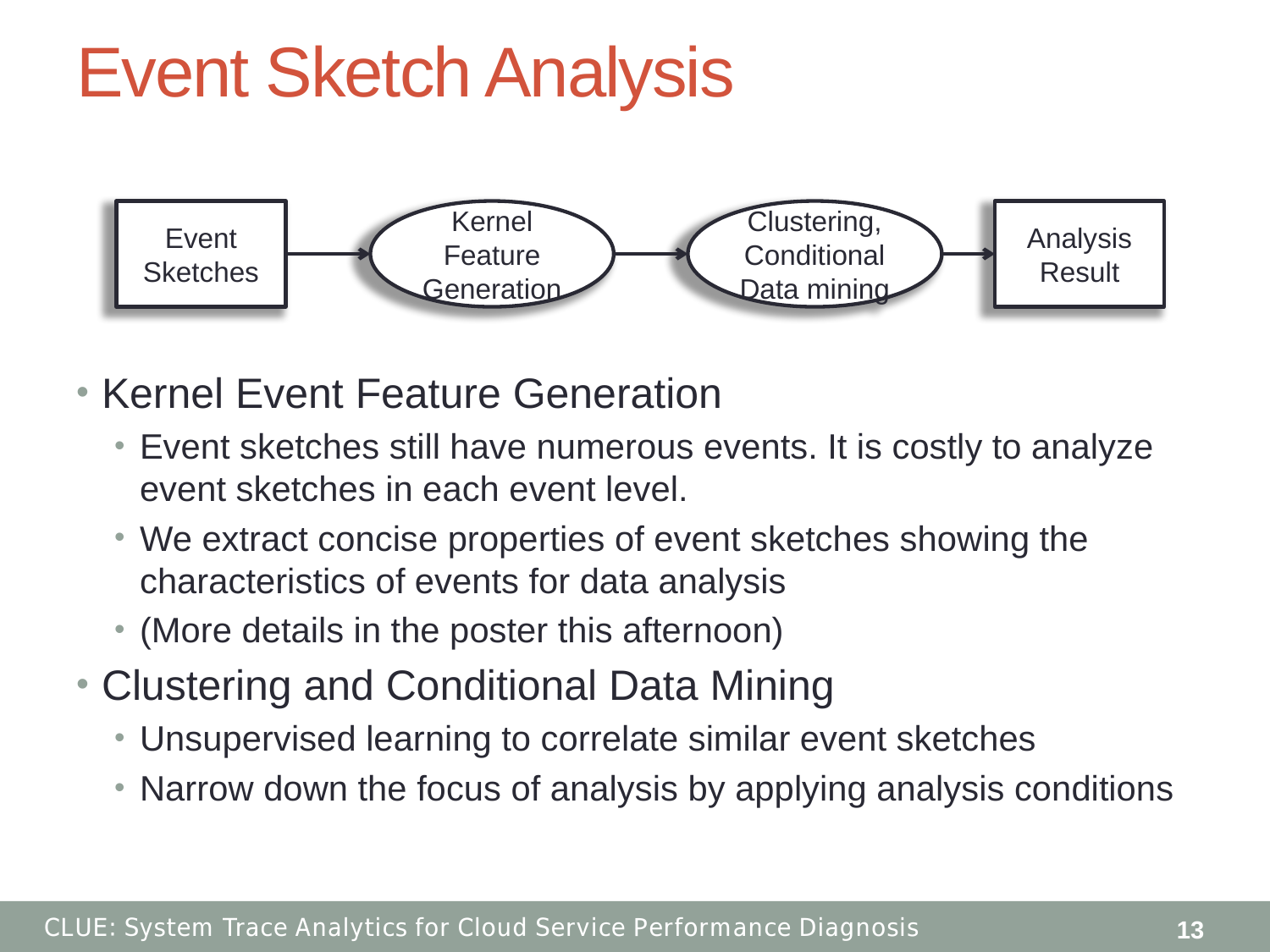

# Event Sketch Analysis
Event
Sketches
Kernel
Feature
Generation
Clustering,
Conditional Data mining
Analysis
Result
Kernel Event Feature Generation
Event sketches still have numerous events. It is costly to analyze event sketches in each event level.
We extract concise properties of event sketches showing the characteristics of events for data analysis
(More details in the poster this afternoon)
Clustering and Conditional Data Mining
Unsupervised learning to correlate similar event sketches
Narrow down the focus of analysis by applying analysis conditions

13